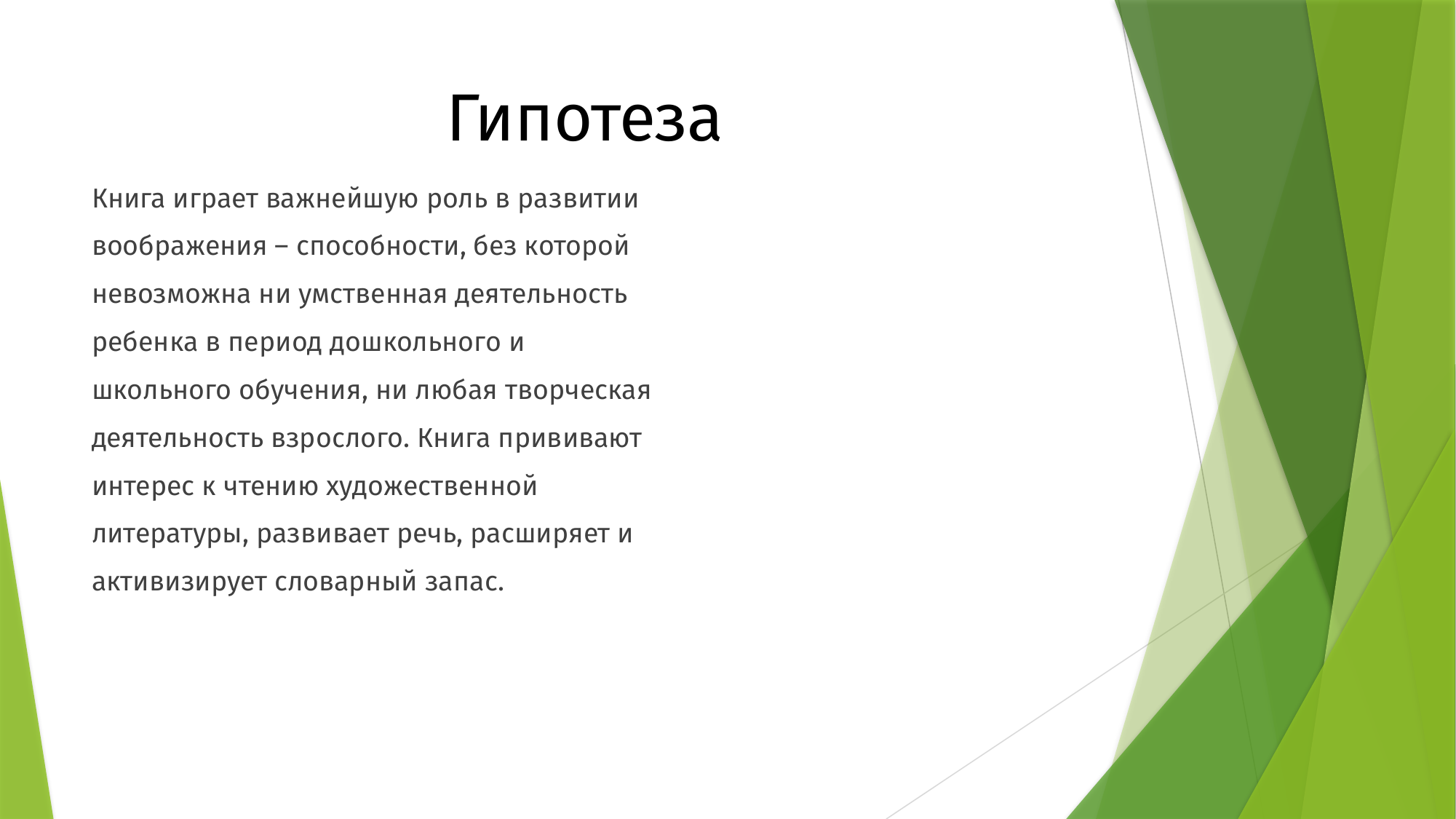

# Гипотеза
Книга играет важнейшую роль в развитии
воображения – способности, без которой
невозможна ни умственная деятельность
ребенка в период дошкольного и
школьного обучения, ни любая творческая
деятельность взрослого. Книга прививают
интерес к чтению художественной
литературы, развивает речь, расширяет и
активизирует словарный запас.